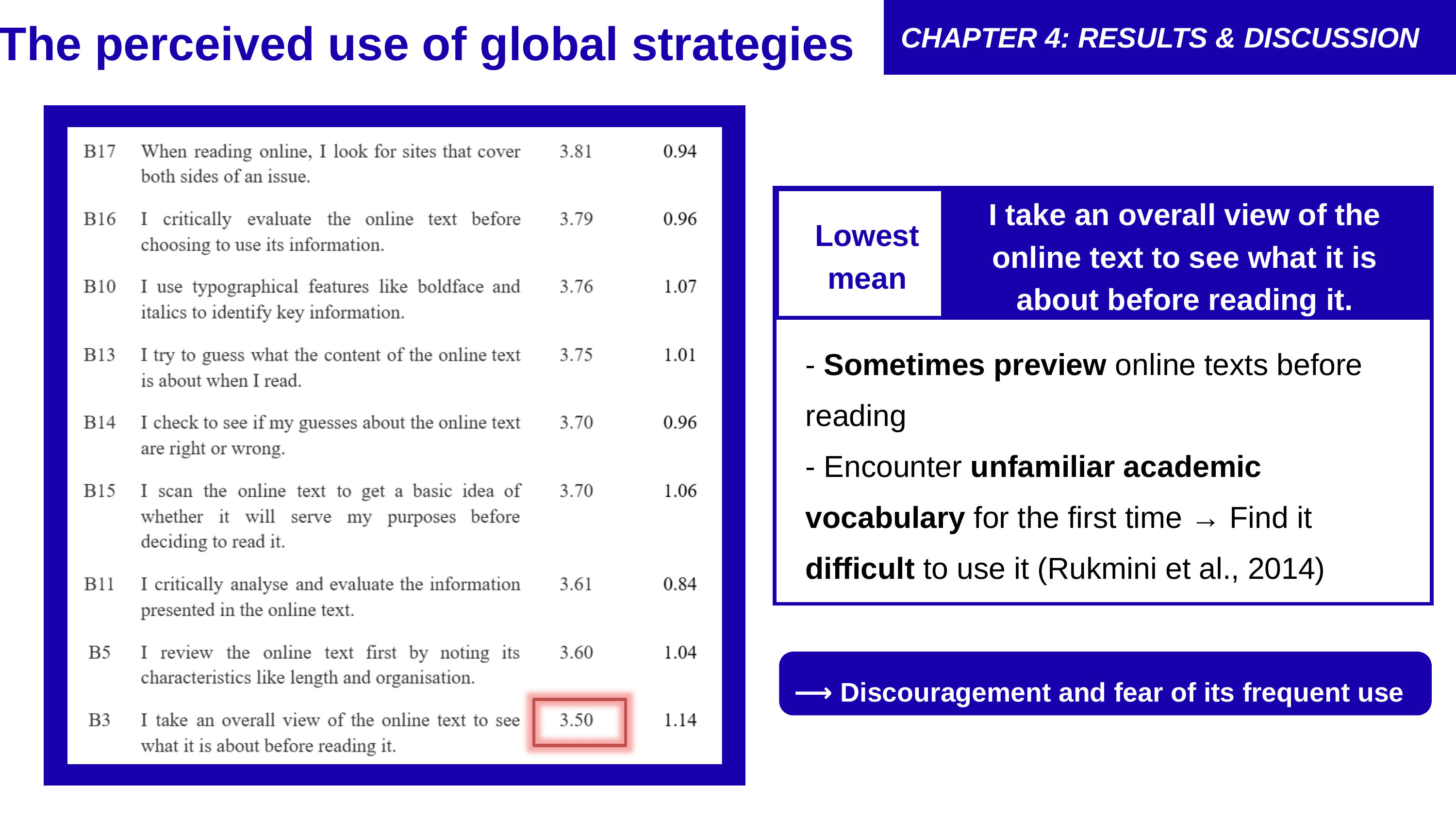

The perceived use of global strategies
CHAPTER 1: INTRODUCTION
CHAPTER 4: RESULTS & DISCUSSION

I take an overall view of the online text to see what it is about before reading it.

Lowest mean
- Sometimes preview online texts before reading
- Encounter unfamiliar academic vocabulary for the first time → Find it difficult to use it (Rukmini et al., 2014)

⟶ Discouragement and fear of its frequent use